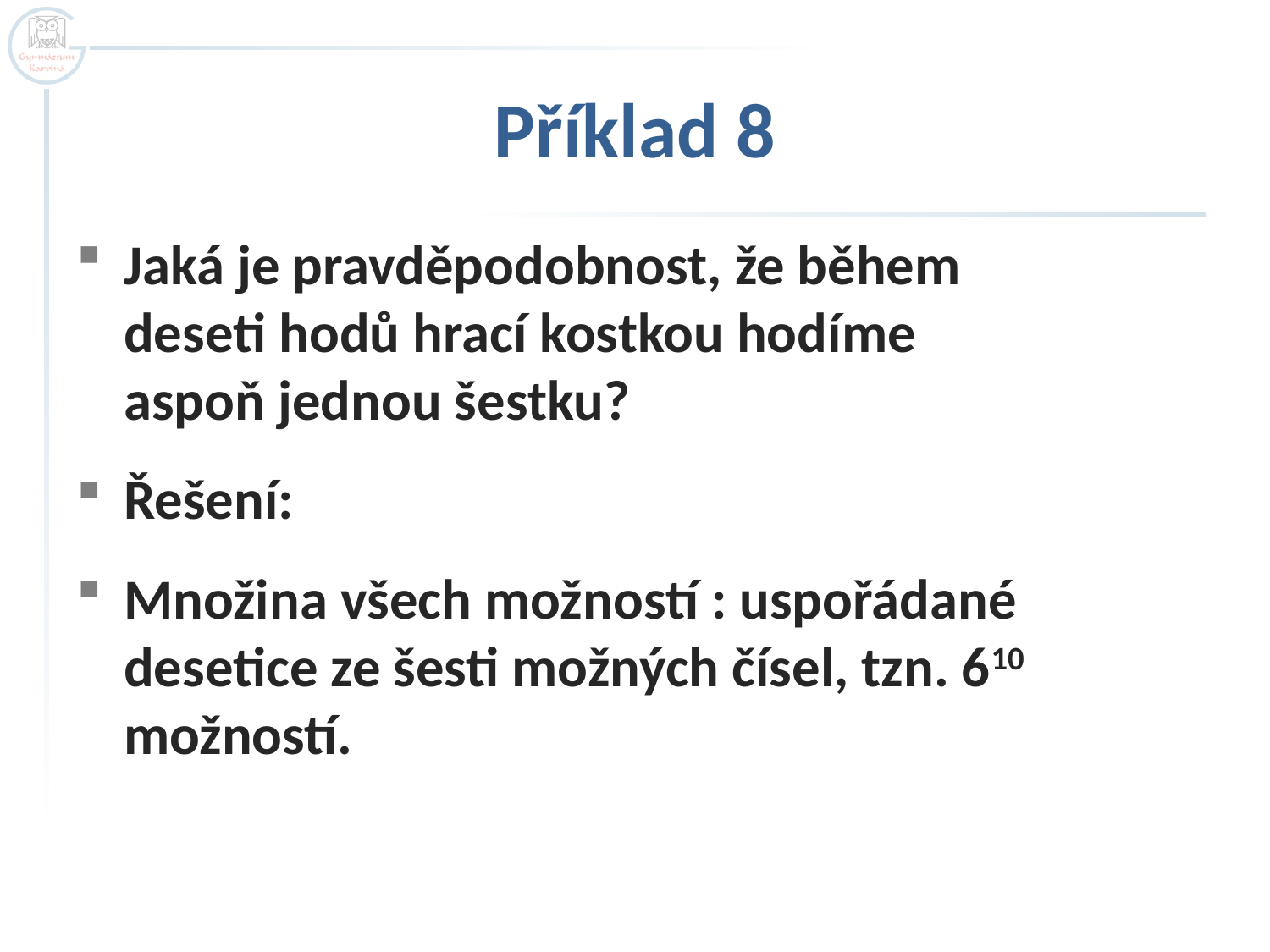

# Příklad 8
Jaká je pravděpodobnost, že během
deseti hodů hrací kostkou hodíme
aspoň jednou šestku?
Řešení:
Množina všech možností : uspořádané desetice ze šesti možných čísel, tzn. 610
možností.